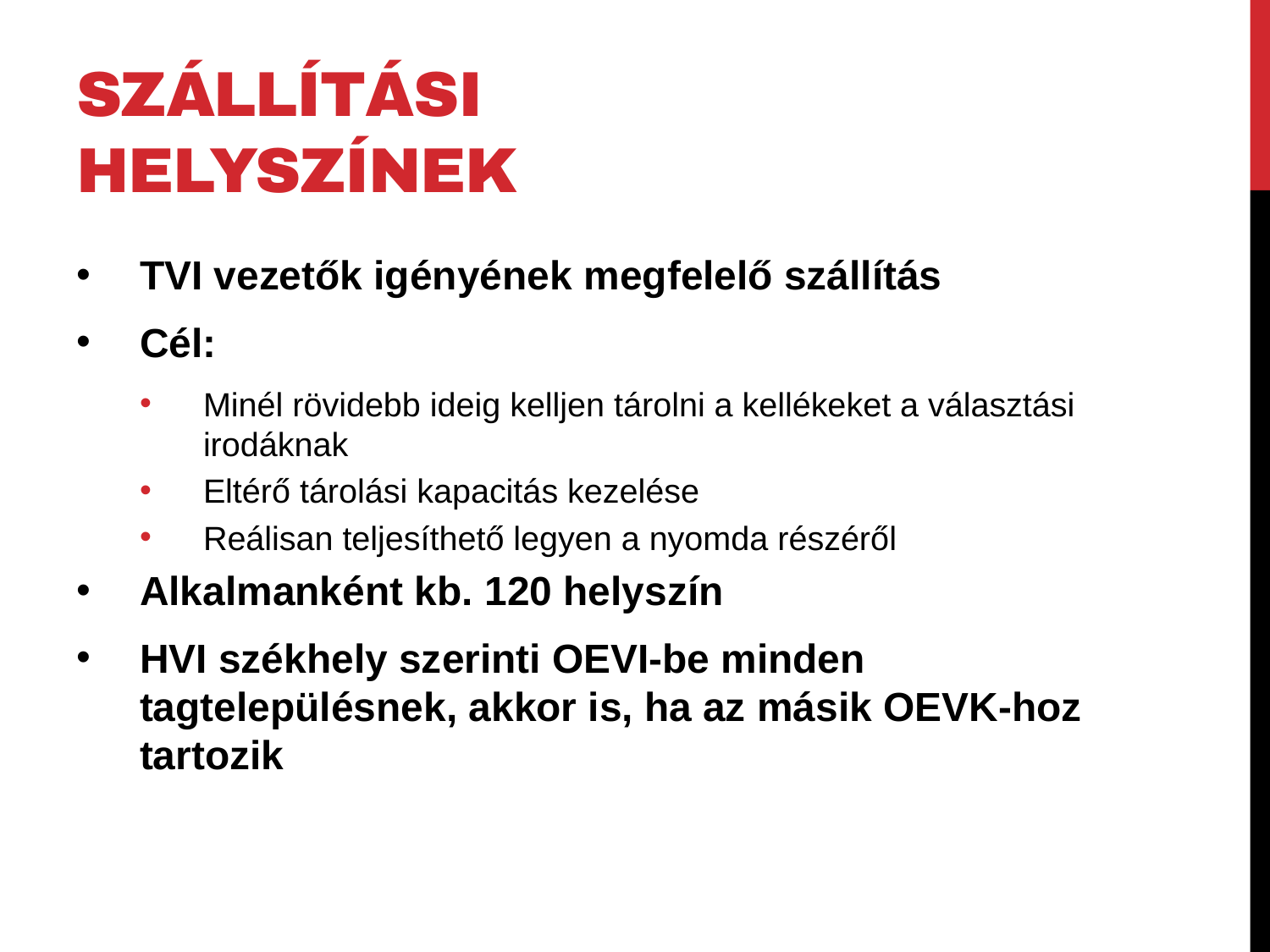

# Szállítási helyszínek
TVI vezetők igényének megfelelő szállítás
Cél:
Minél rövidebb ideig kelljen tárolni a kellékeket a választási irodáknak
Eltérő tárolási kapacitás kezelése
Reálisan teljesíthető legyen a nyomda részéről
Alkalmanként kb. 120 helyszín
HVI székhely szerinti OEVI-be minden tagtelepülésnek, akkor is, ha az másik OEVK-hoz tartozik